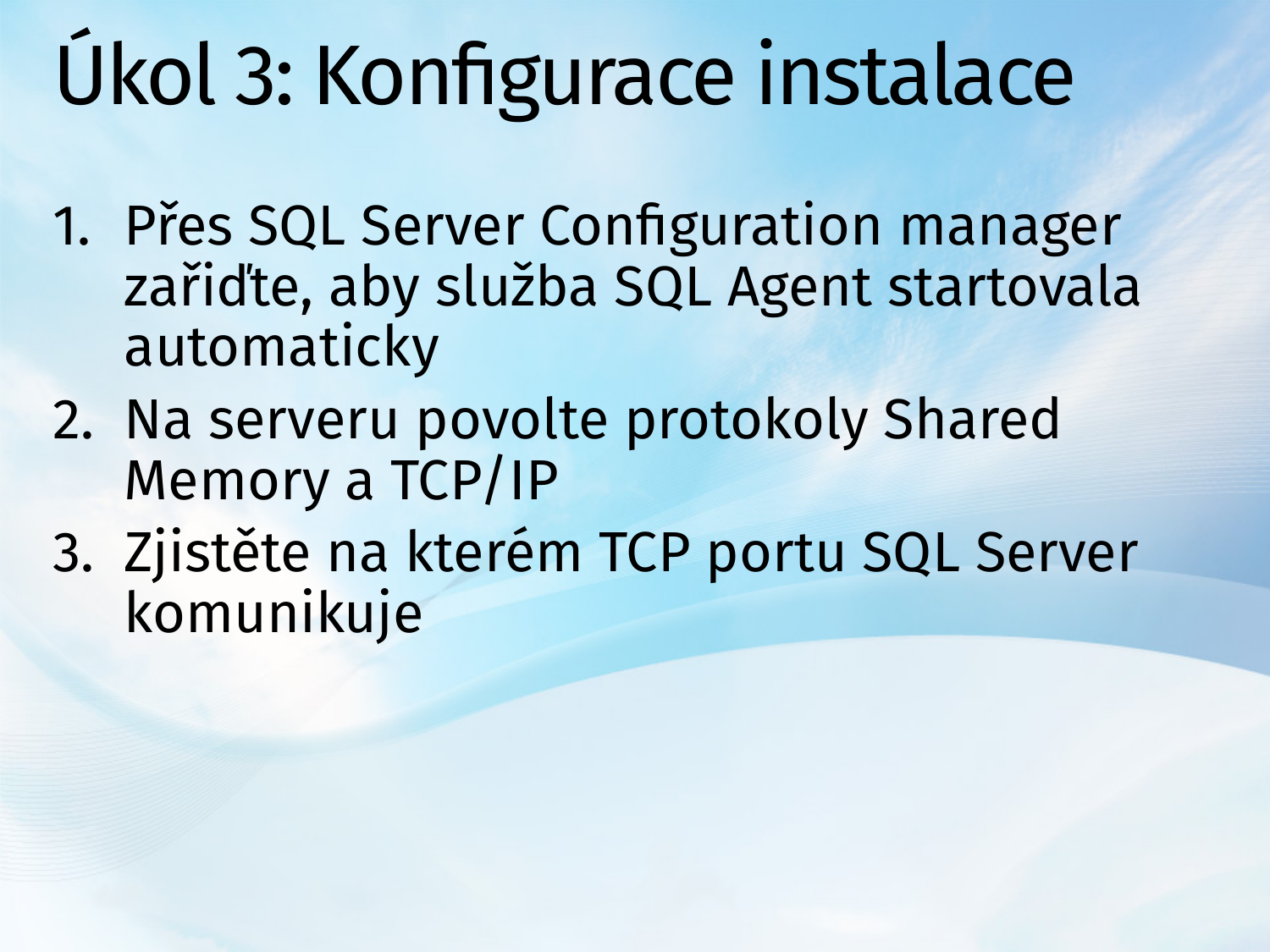

# Úkol 3: Konfigurace instalace
Přes SQL Server Configuration manager zařiďte, aby služba SQL Agent startovala automaticky
Na serveru povolte protokoly Shared Memory a TCP/IP
Zjistěte na kterém TCP portu SQL Server komunikuje